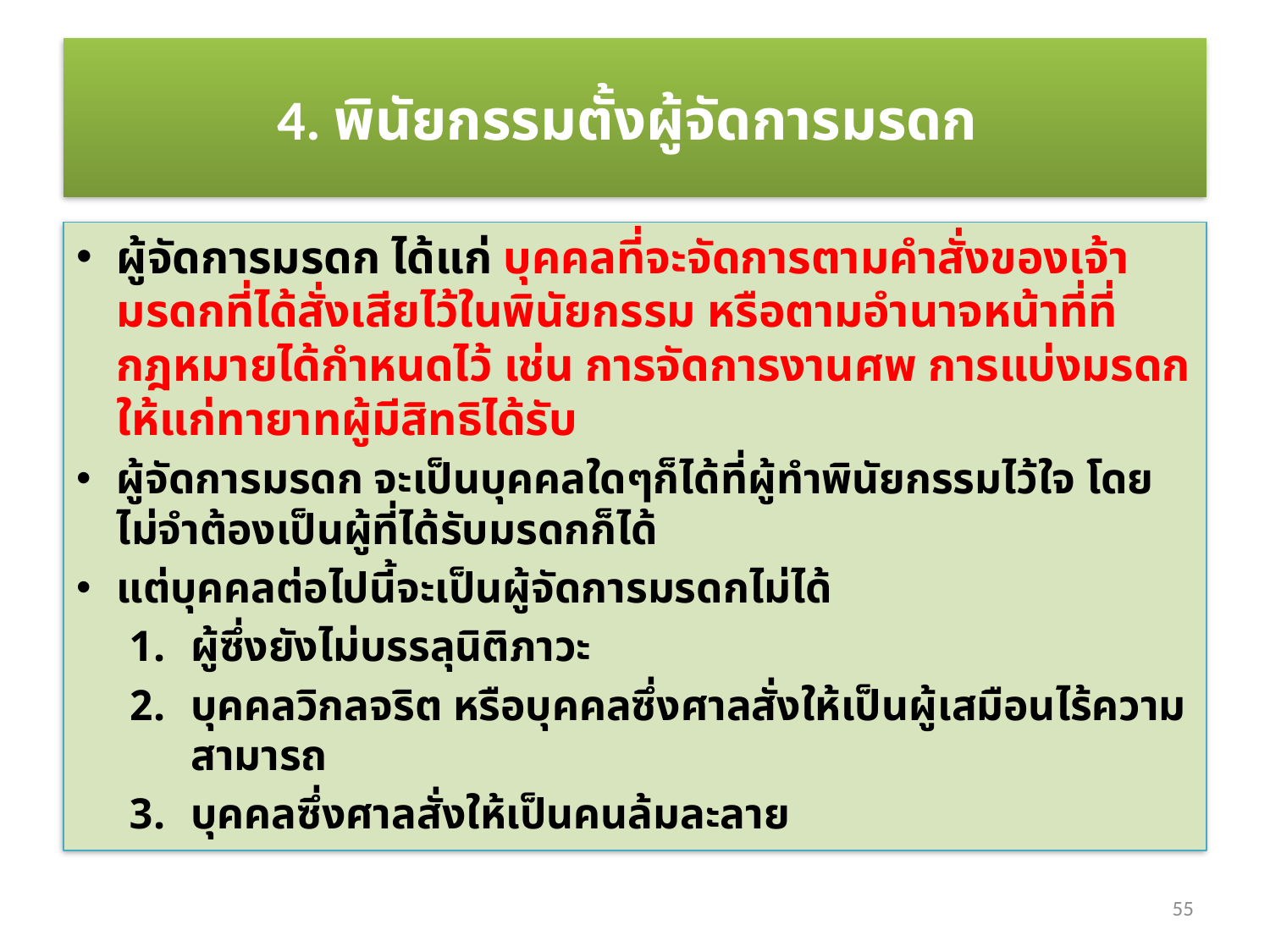

# 4. พินัยกรรมตั้งผู้จัดการมรดก
ผู้จัดการมรดก ได้แก่ บุคคลที่จะจัดการตามคำสั่งของเจ้ามรดกที่ได้สั่งเสียไว้ในพินัยกรรม หรือตามอำนาจหน้าที่ที่กฎหมายได้กำหนดไว้ เช่น การจัดการงานศพ การแบ่งมรดกให้แก่ทายาทผู้มีสิทธิได้รับ
ผู้จัดการมรดก จะเป็นบุคคลใดๆก็ได้ที่ผู้ทำพินัยกรรมไว้ใจ โดยไม่จำต้องเป็นผู้ที่ได้รับมรดกก็ได้
แต่บุคคลต่อไปนี้จะเป็นผู้จัดการมรดกไม่ได้
ผู้ซึ่งยังไม่บรรลุนิติภาวะ
บุคคลวิกลจริต หรือบุคคลซึ่งศาลสั่งให้เป็นผู้เสมือนไร้ความสามารถ
บุคคลซึ่งศาลสั่งให้เป็นคนล้มละลาย
55